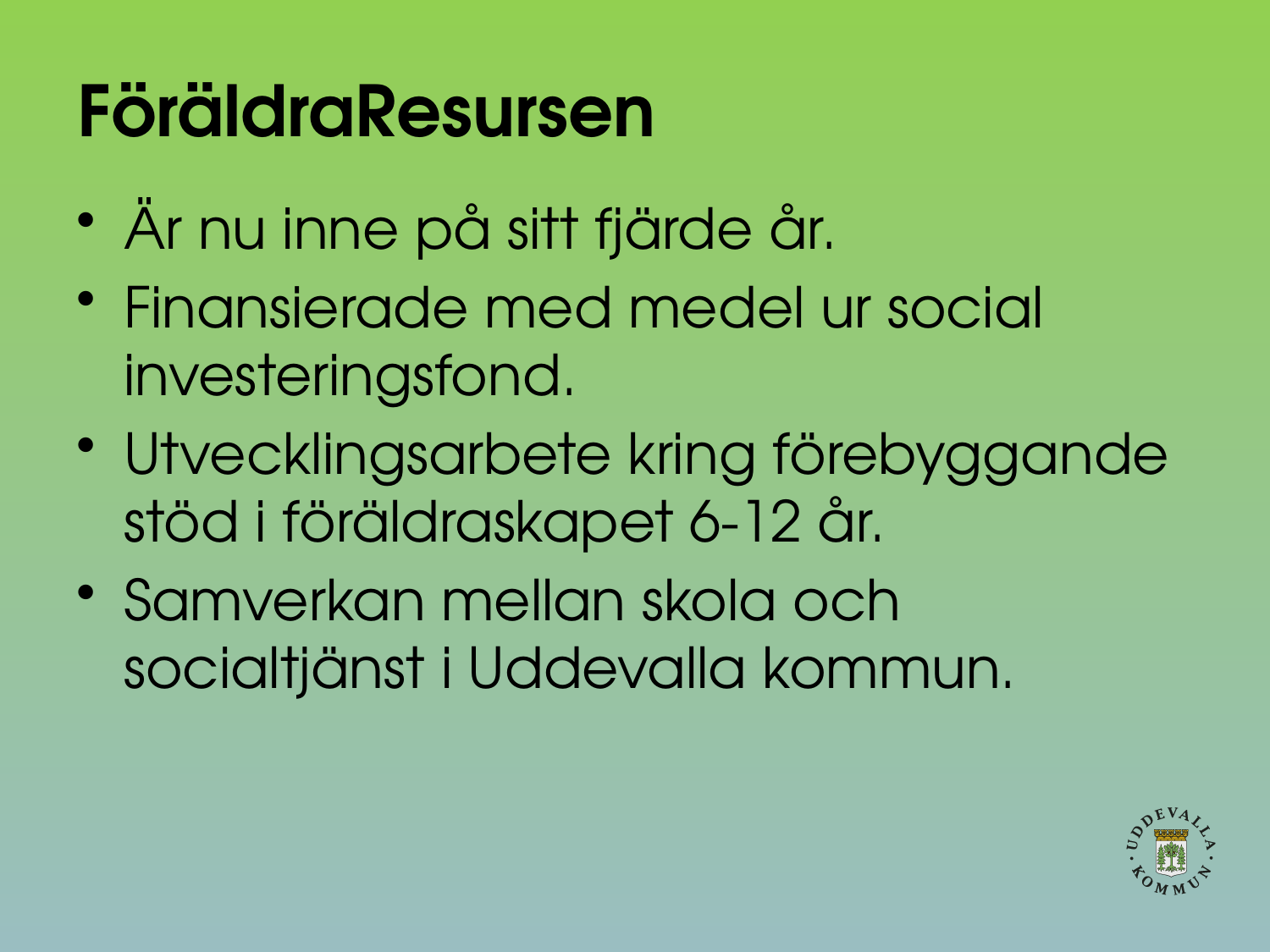

# FöräldraResursen
Är nu inne på sitt fjärde år.
Finansierade med medel ur social investeringsfond.
Utvecklingsarbete kring förebyggande stöd i föräldraskapet 6-12 år.
Samverkan mellan skola och socialtjänst i Uddevalla kommun.